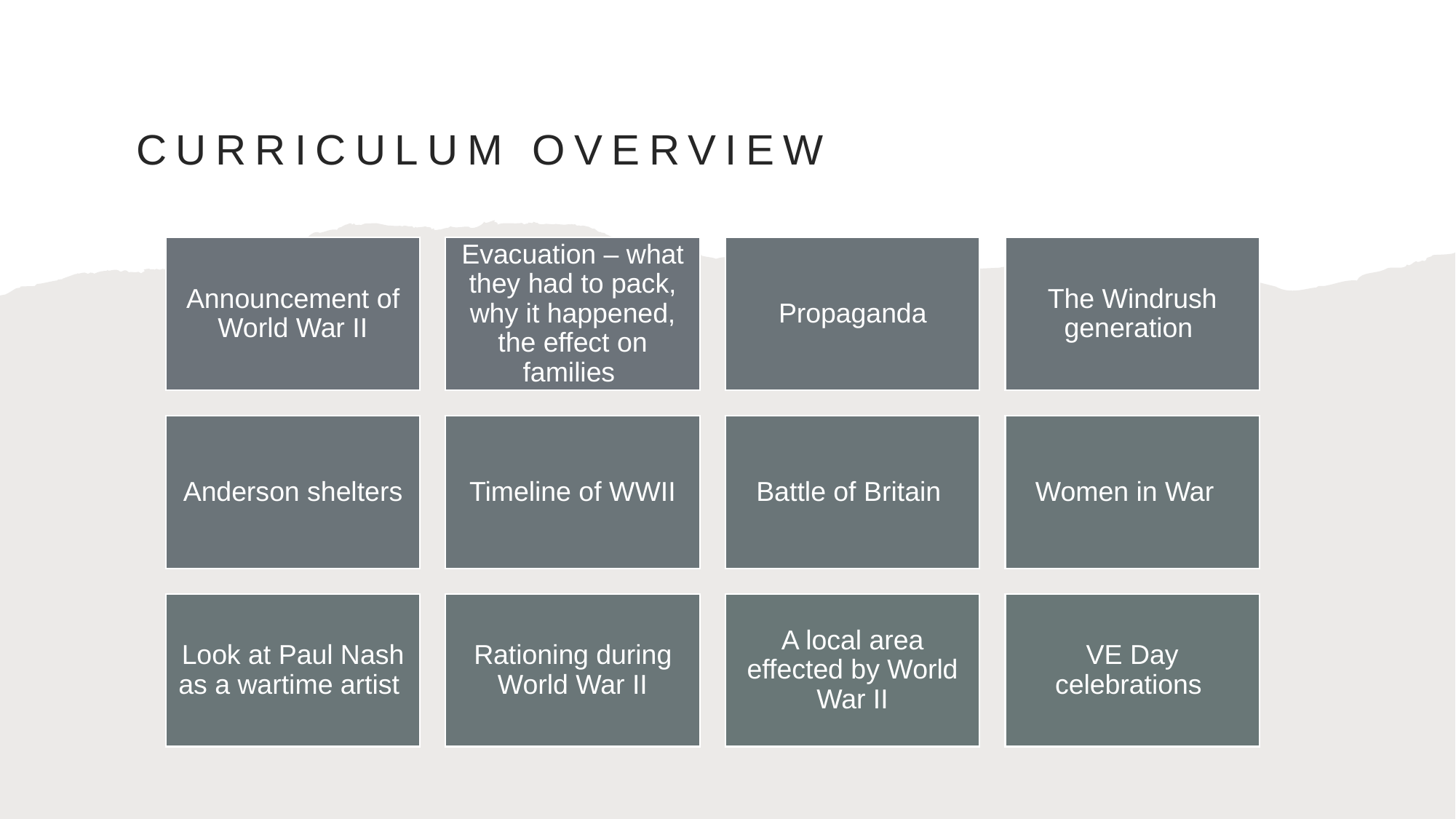

# Curriculum overview

Announcement of World War II
Evacuation – what they had to pack, why it happened, the effect on families
Propaganda
The Windrush generation
Anderson shelters
Timeline of WWII
Battle of Britain
Women in War
Look at Paul Nash as a wartime artist
Rationing during World War II
A local area effected by World War II
VE Day celebrations